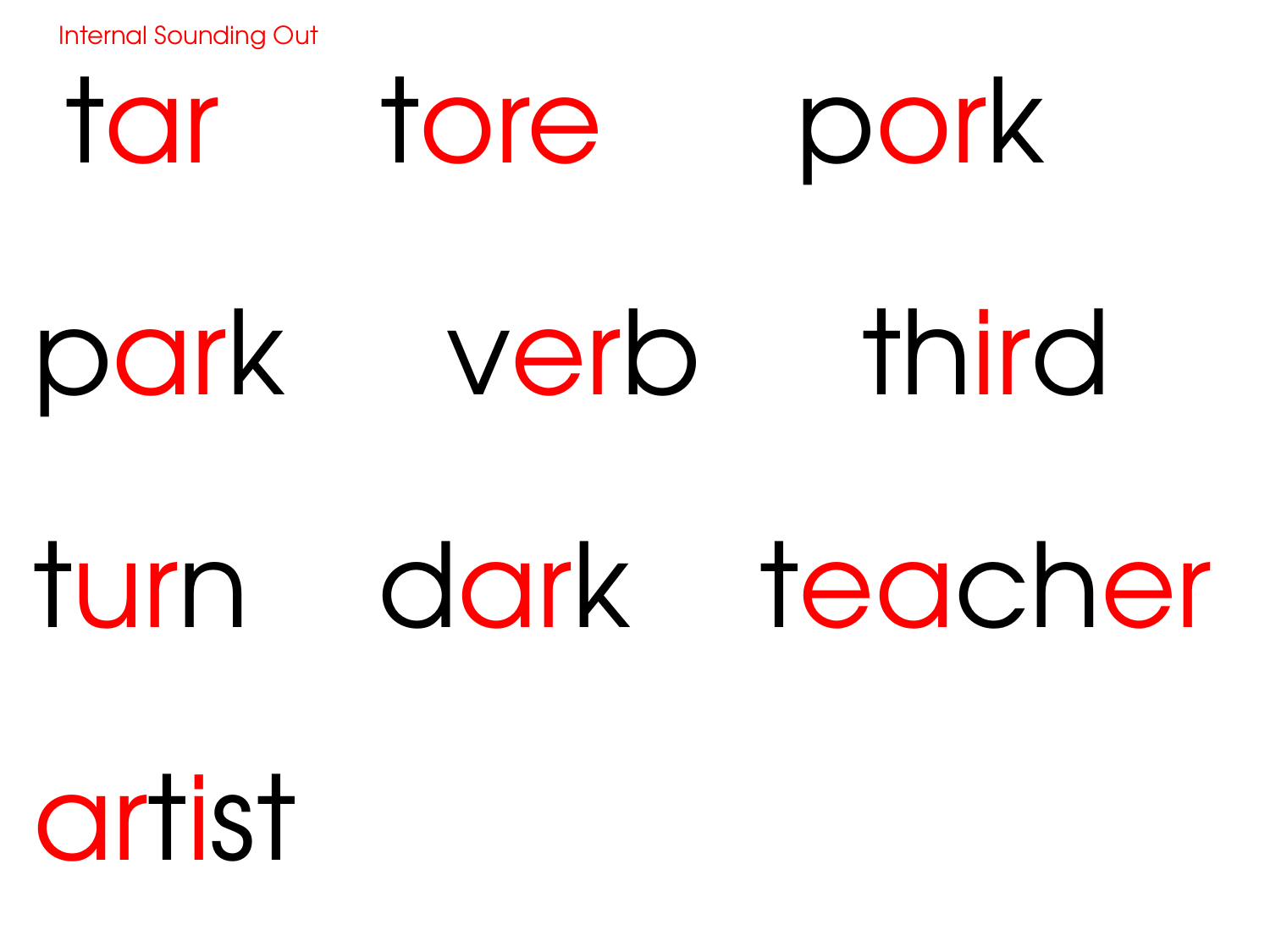

Internal Sounding Out
 tar     tore      pork

park     verb     third

turn    dark    teacher

artist